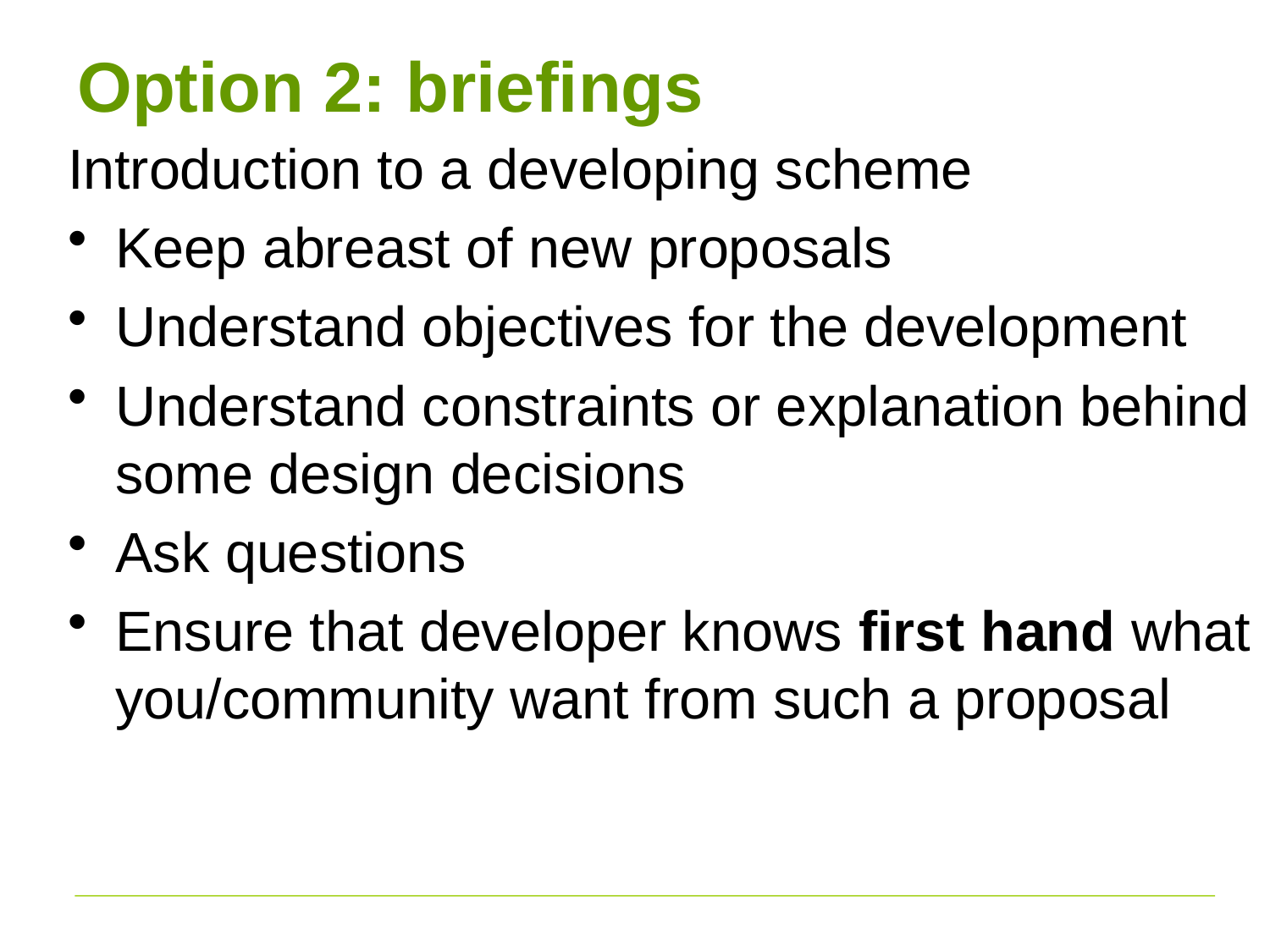

# Option 2: briefings
Introduction to a developing scheme
Keep abreast of new proposals
Understand objectives for the development
Understand constraints or explanation behind some design decisions
Ask questions
Ensure that developer knows first hand what you/community want from such a proposal